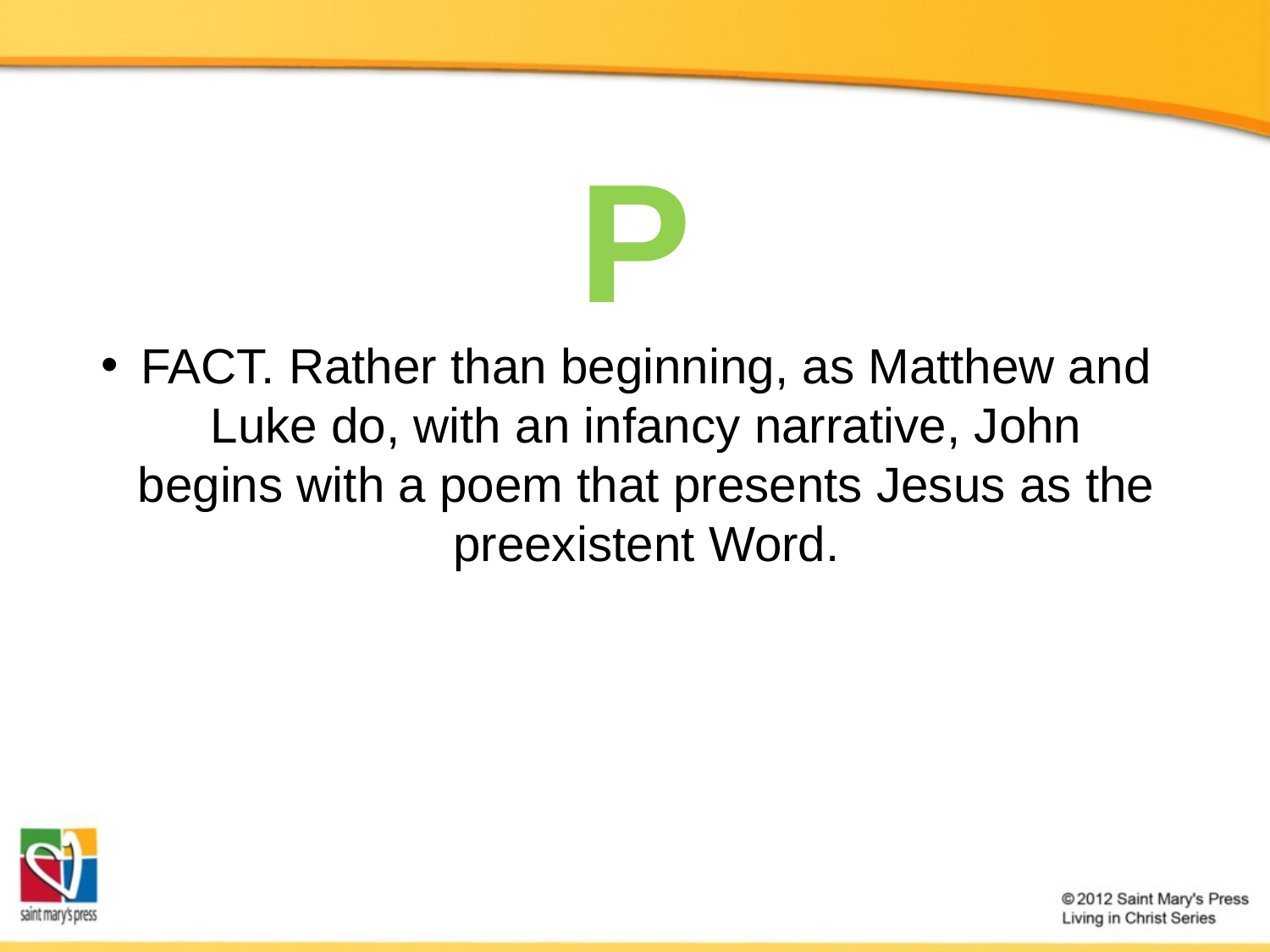

P
FACT. Rather than beginning, as Matthew and Luke do, with an infancy narrative, John begins with a poem that presents Jesus as the preexistent Word.